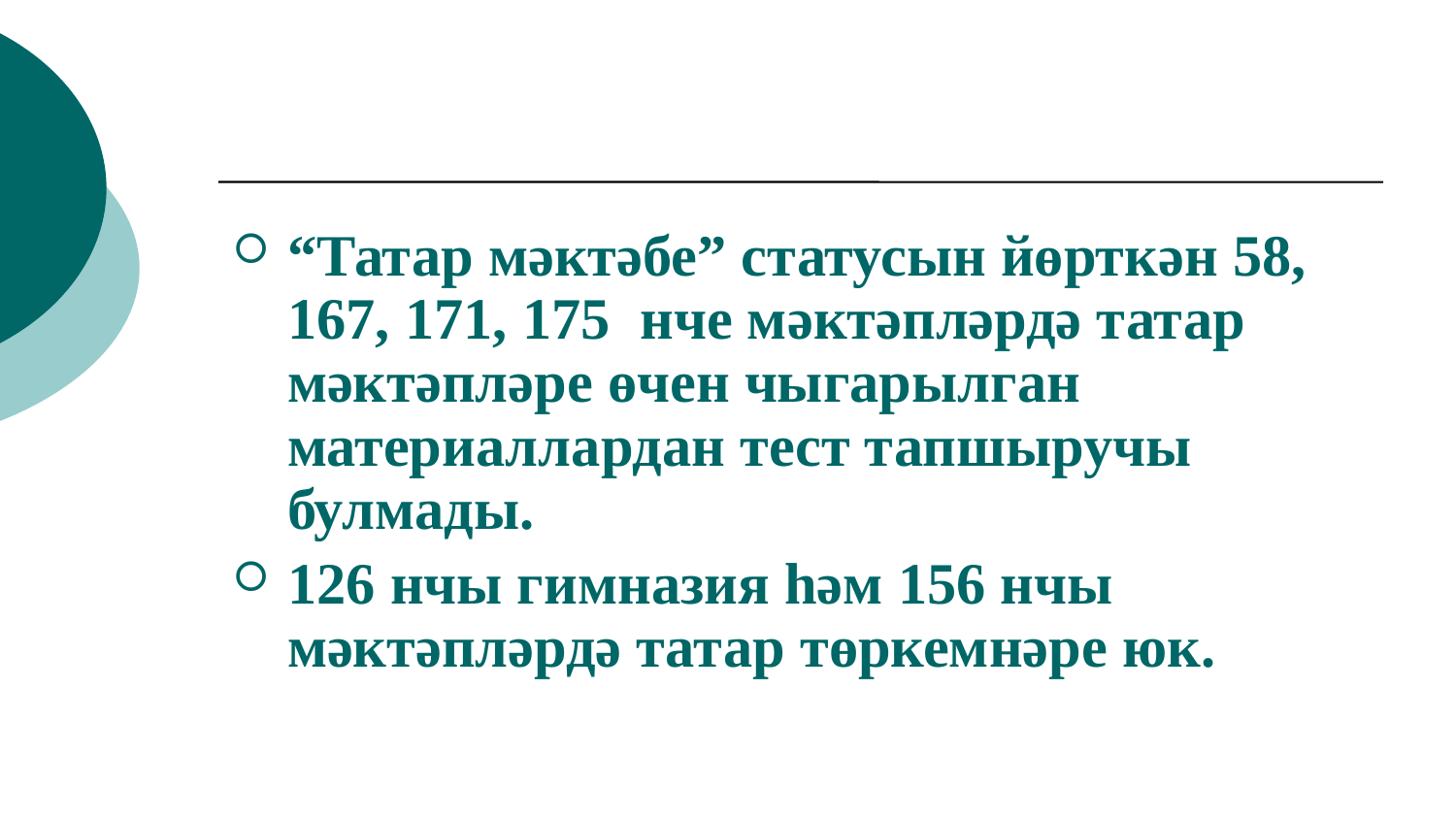

#
“Татар мәктәбе” статусын йөрткән 58, 167, 171, 175  нче мәктәпләрдә татар мәктәпләре өчен чыгарылган материаллардан тест тапшыручы булмады.
126 нчы гимназия һәм 156 нчы мәктәпләрдә татар төркемнәре юк.